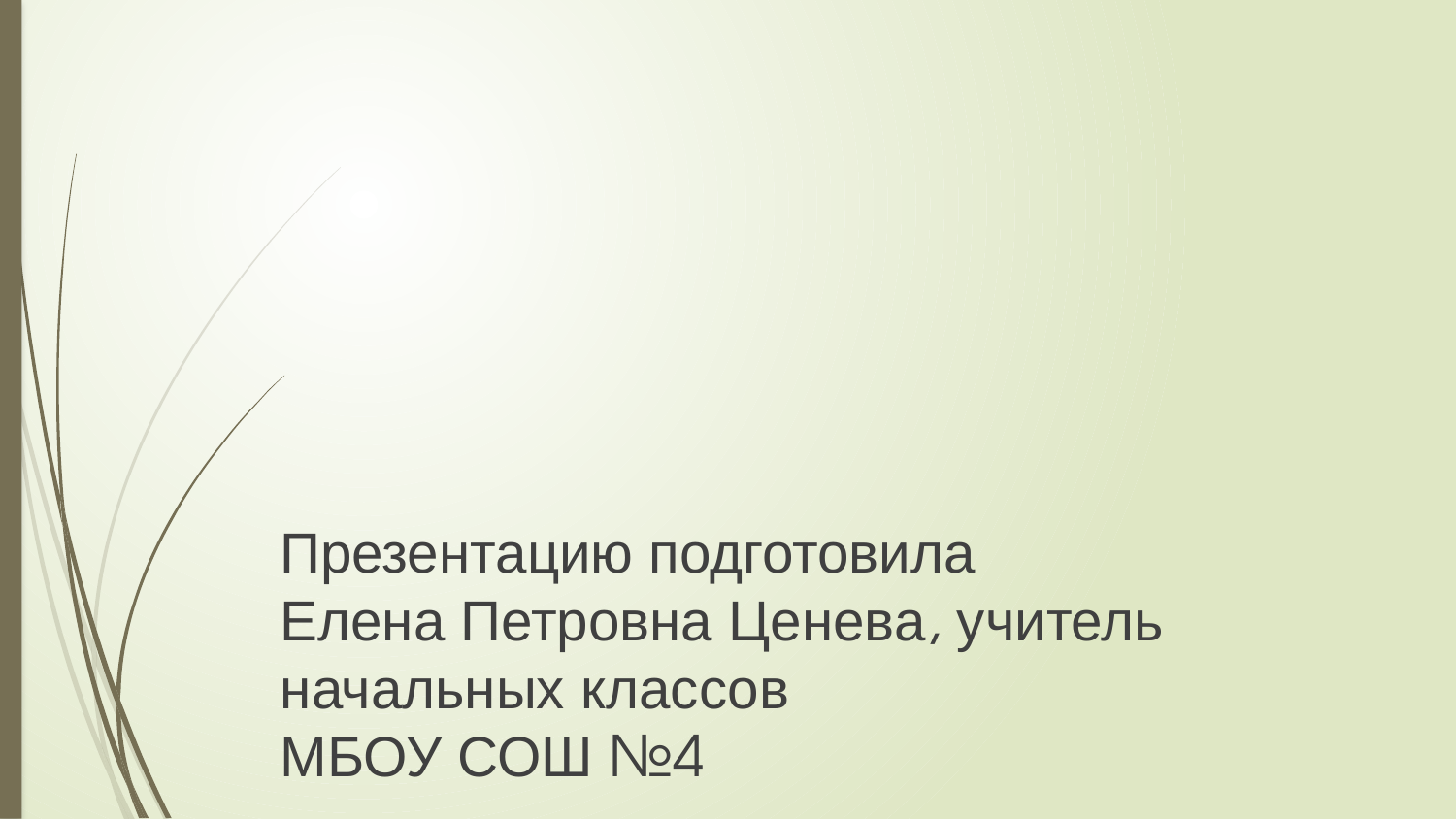

Презентацию подготовила
Елена Петровна Ценева, учитель начальных классов
МБОУ СОШ №4